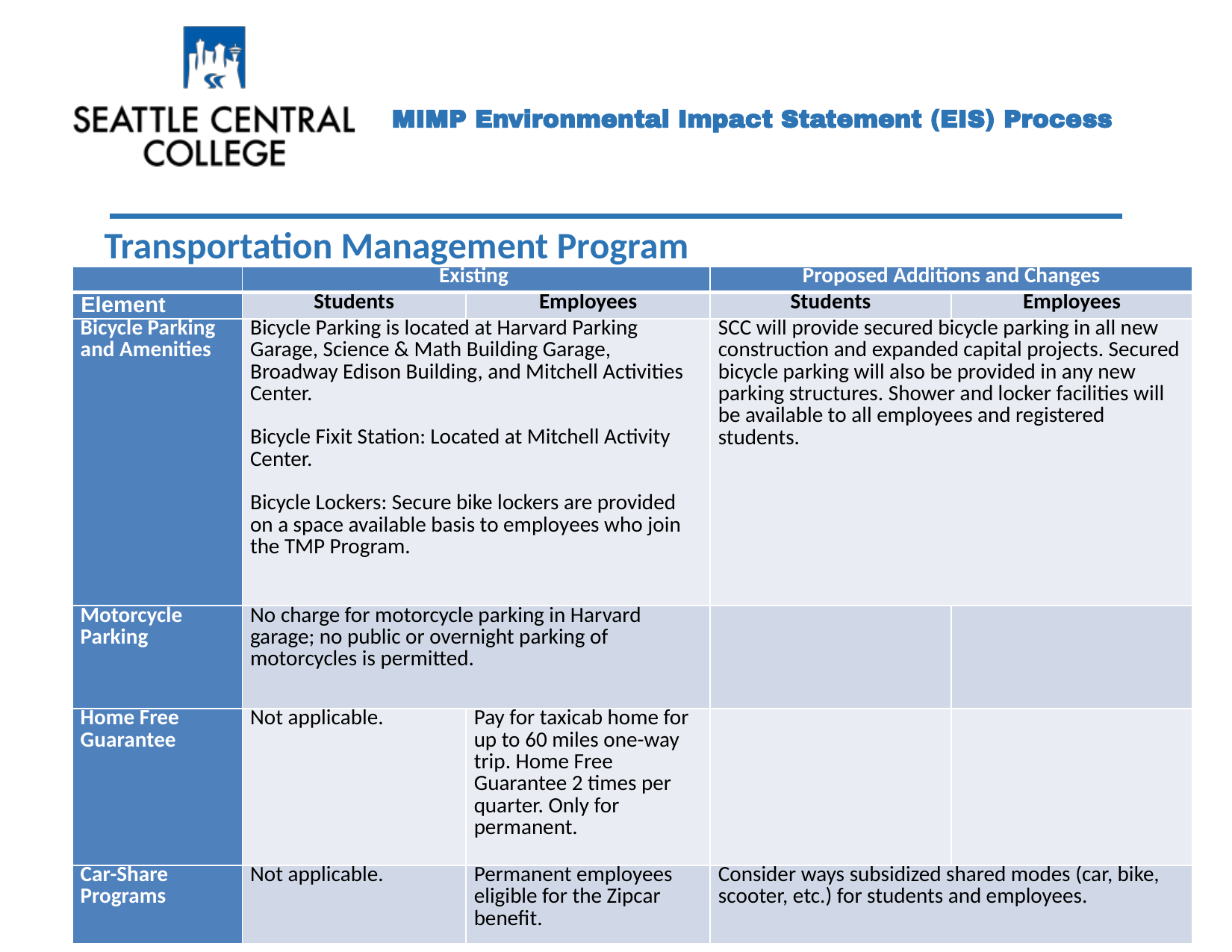

MIMP Environmental Impact Statement (EIS) Process

Transportation Management Program
|  | Existing |  | Proposed Additions and Changes |  |
| --- | --- | --- | --- | --- |
| Element | Students | Employees | Students | Employees |
| Bicycle Parking and Amenities | Bicycle Parking is located at Harvard Parking Garage, Science & Math Building Garage, Broadway Edison Building, and Mitchell Activities Center. Bicycle Fixit Station: Located at Mitchell Activity Center. Bicycle Lockers: Secure bike lockers are provided on a space available basis to employees who join the TMP Program. |  | SCC will provide secured bicycle parking in all new construction and expanded capital projects. Secured bicycle parking will also be provided in any new parking structures. Shower and locker facilities will be available to all employees and registered students. |  |
| Motorcycle Parking | No charge for motorcycle parking in Harvard garage; no public or overnight parking of motorcycles is permitted. |  |  |  |
| Home Free Guarantee | Not applicable. | Pay for taxicab home for up to 60 miles one-way trip. Home Free Guarantee 2 times per quarter. Only for permanent. |  |  |
| Car-Share Programs | Not applicable. | Permanent employees eligible for the Zipcar benefit. | Consider ways subsidized shared modes (car, bike, scooter, etc.) for students and employees. |  |